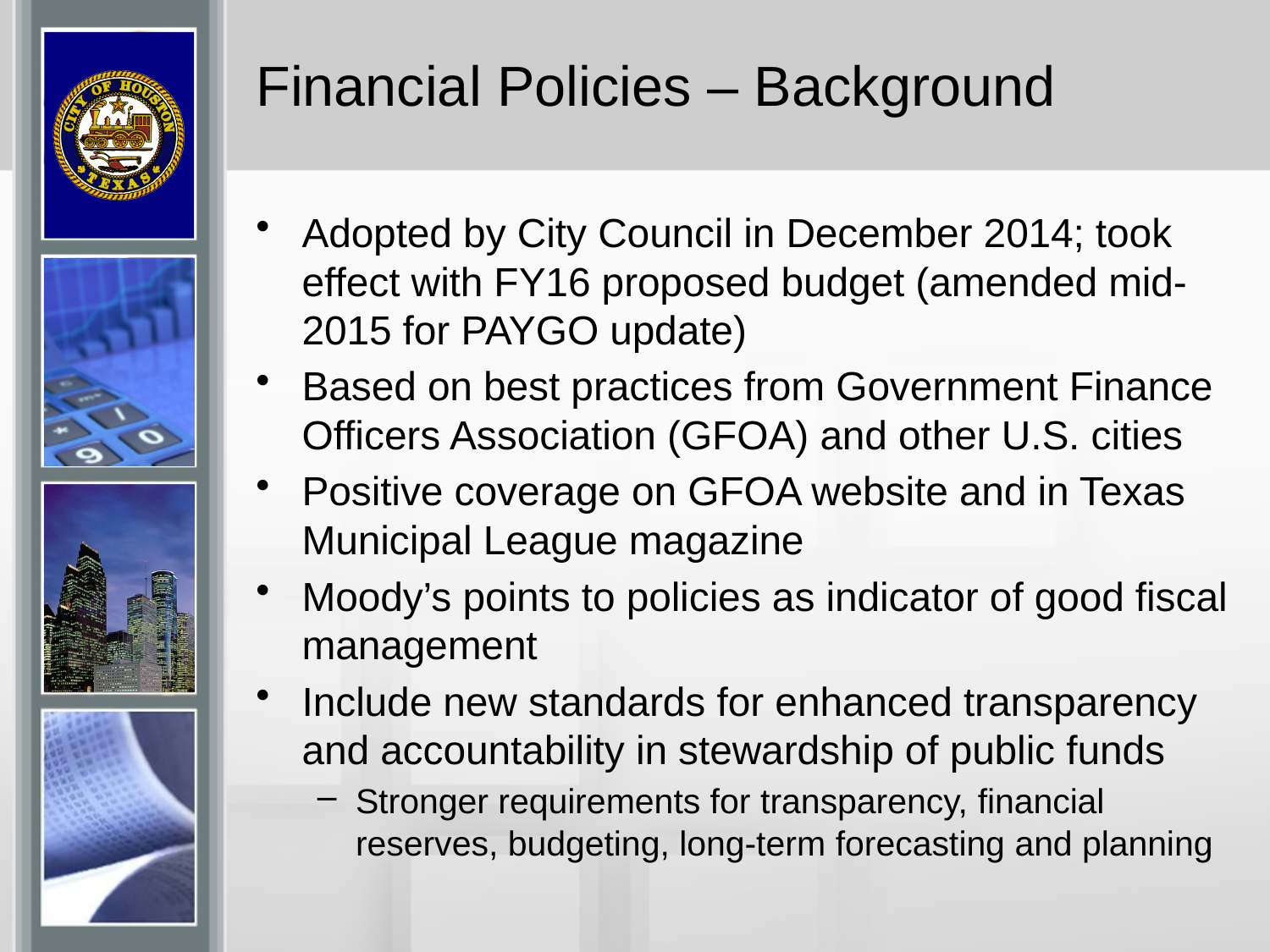

# Financial Policies – Background
Adopted by City Council in December 2014; took effect with FY16 proposed budget (amended mid-2015 for PAYGO update)
Based on best practices from Government Finance Officers Association (GFOA) and other U.S. cities
Positive coverage on GFOA website and in Texas Municipal League magazine
Moody’s points to policies as indicator of good fiscal management
Include new standards for enhanced transparency and accountability in stewardship of public funds
Stronger requirements for transparency, financial reserves, budgeting, long-term forecasting and planning